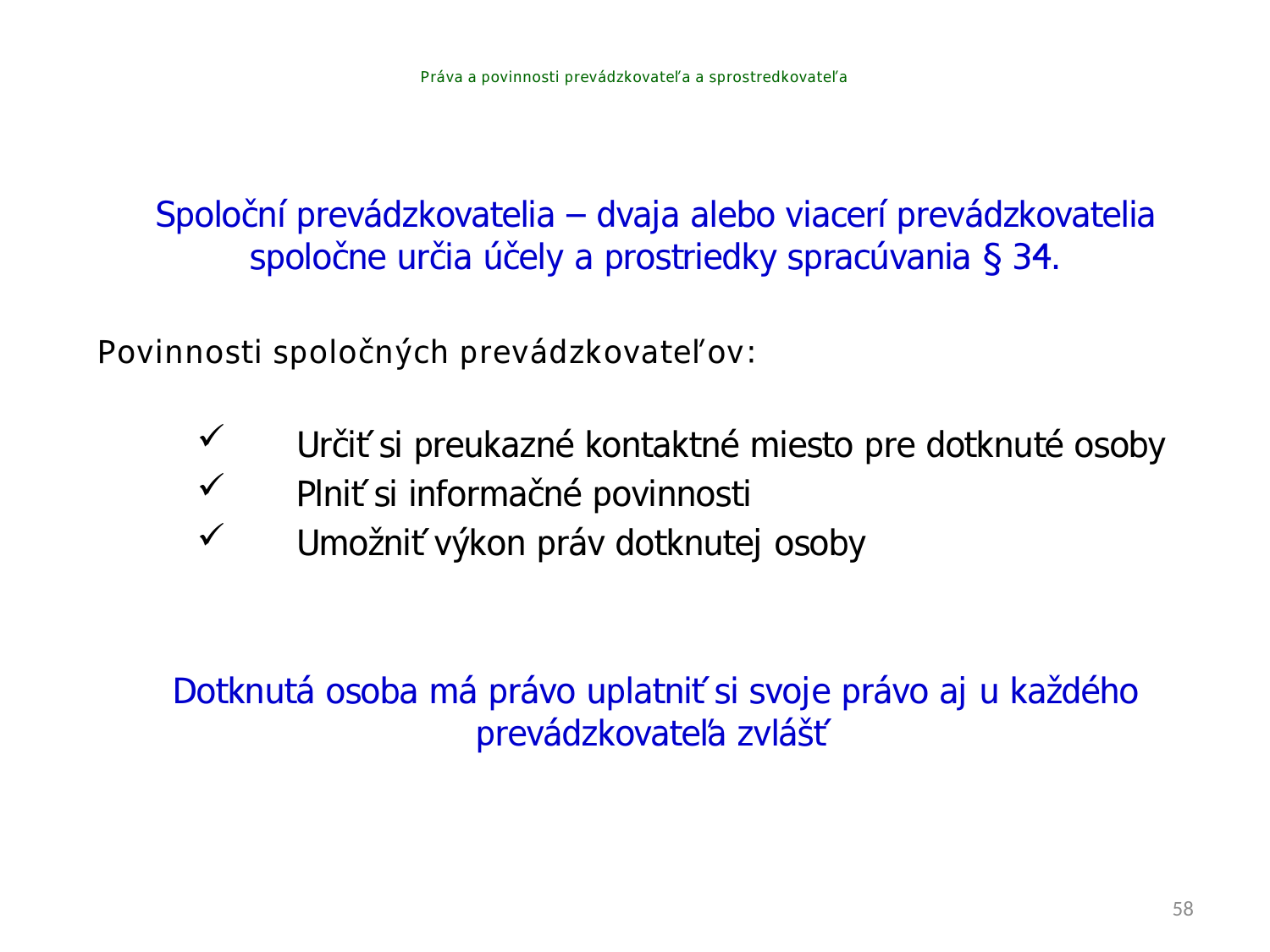

# Práva a povinnosti prevádzkovateľa a sprostredkovateľa

Spoloční prevádzkovatelia – dvaja alebo viacerí prevádzkovatelia spoločne určia účely a prostriedky spracúvania § 34.

Povinnosti spoločných prevádzkovateľov:

Určiť si preukazné kontaktné miesto pre dotknuté osoby
Plniť si informačné povinnosti
Umožniť výkon práv dotknutej osoby

Dotknutá osoba má právo uplatniť si svoje právo aj u každého prevádzkovateľa zvlášť

58